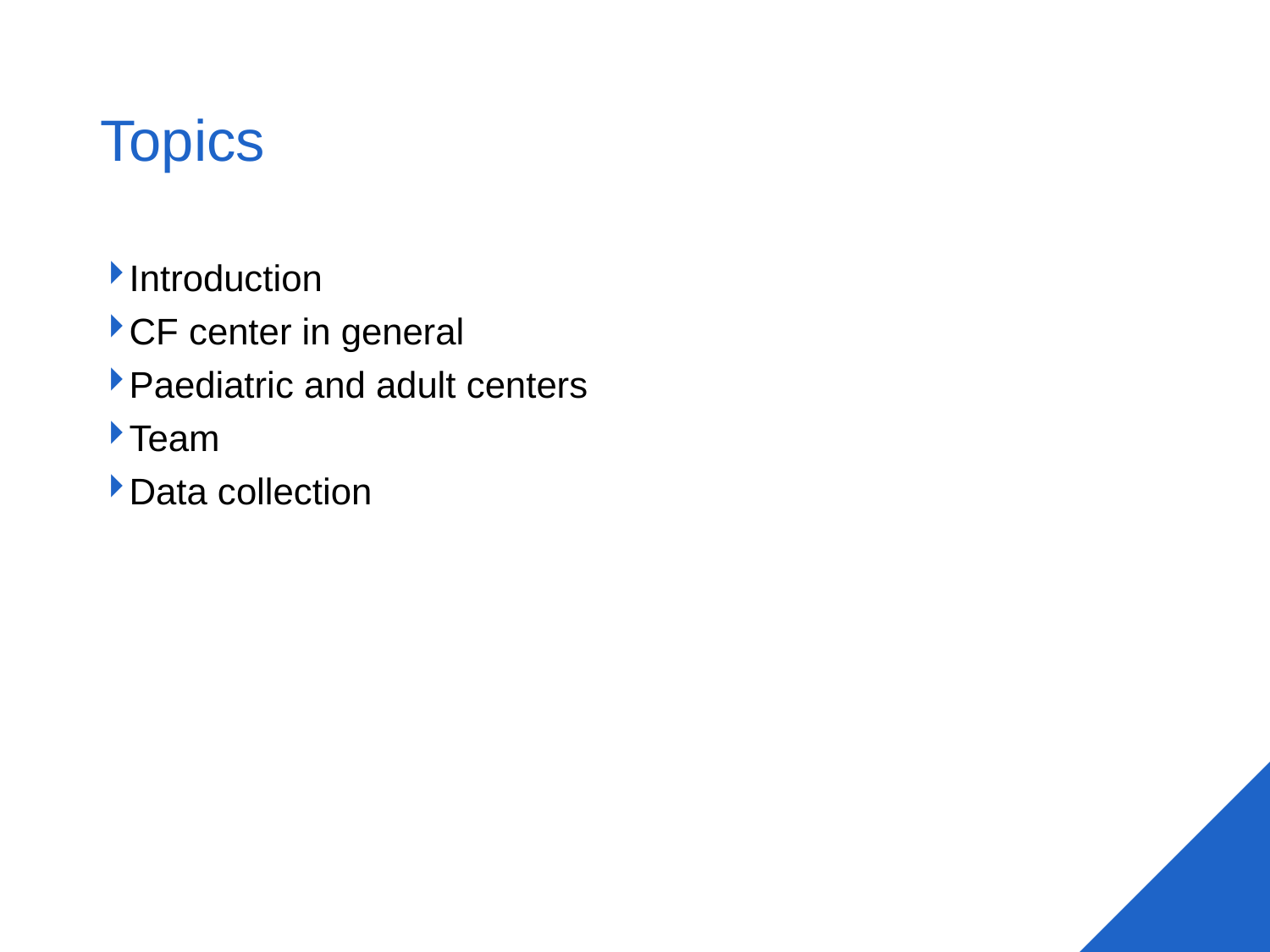

# Topics
Introduction
CF center in general
Paediatric and adult centers
Team
Data collection